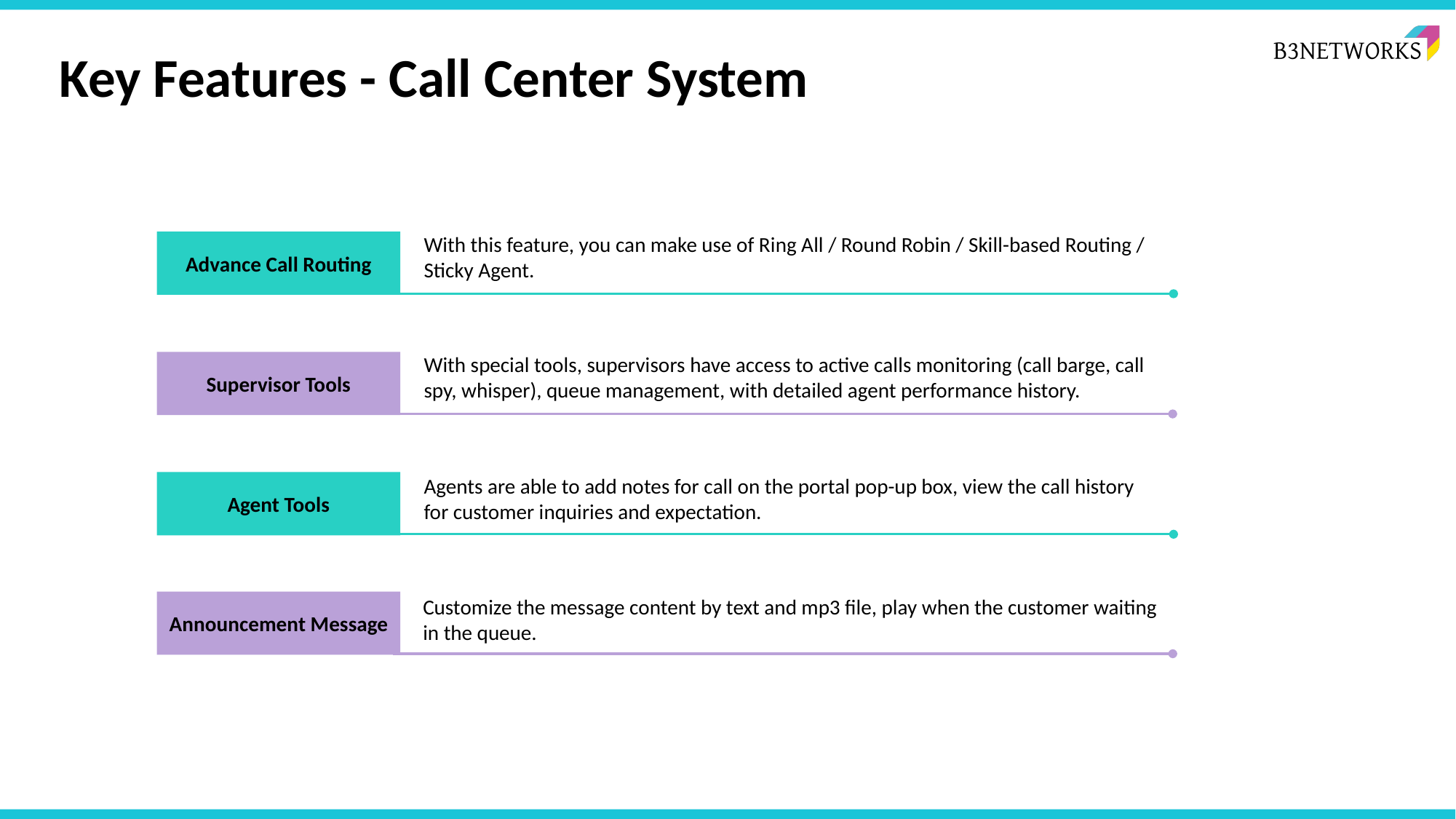

Key Features - Call Center System
With this feature, you can make use of Ring All / Round Robin / Skill-based Routing / Sticky Agent.
Advance Call Routing
With special tools, supervisors have access to active calls monitoring (call barge, call spy, whisper), queue management, with detailed agent performance history.
Supervisor Tools
Agents are able to add notes for call on the portal pop-up box, view the call history for customer inquiries and expectation.
Agent Tools
Customize the message content by text and mp3 file, play when the customer waiting in the queue.
Announcement Message